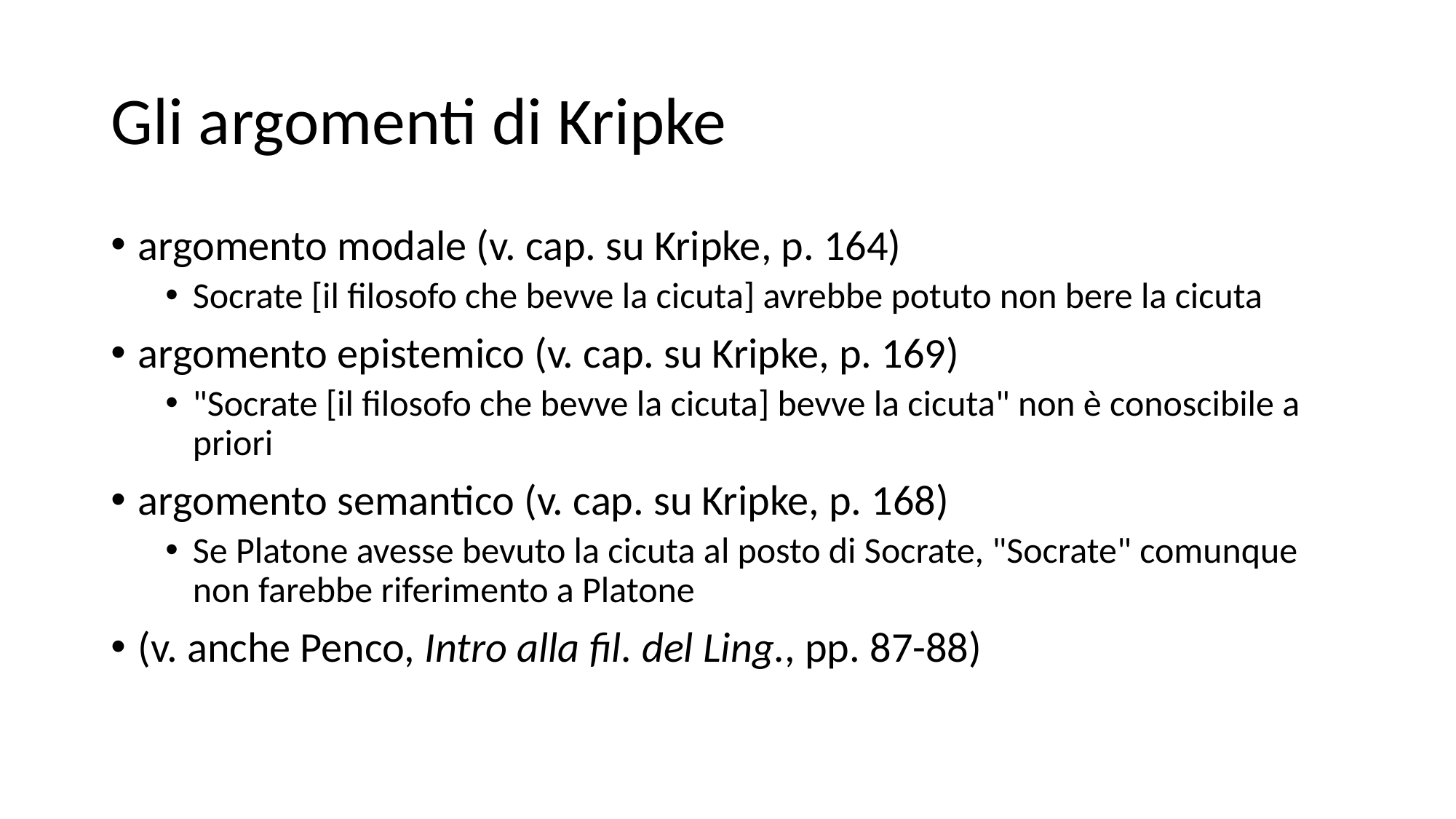

# Gli argomenti di Kripke
argomento modale (v. cap. su Kripke, p. 164)
Socrate [il filosofo che bevve la cicuta] avrebbe potuto non bere la cicuta
argomento epistemico (v. cap. su Kripke, p. 169)
"Socrate [il filosofo che bevve la cicuta] bevve la cicuta" non è conoscibile a priori
argomento semantico (v. cap. su Kripke, p. 168)
Se Platone avesse bevuto la cicuta al posto di Socrate, "Socrate" comunque non farebbe riferimento a Platone
(v. anche Penco, Intro alla fil. del Ling., pp. 87-88)